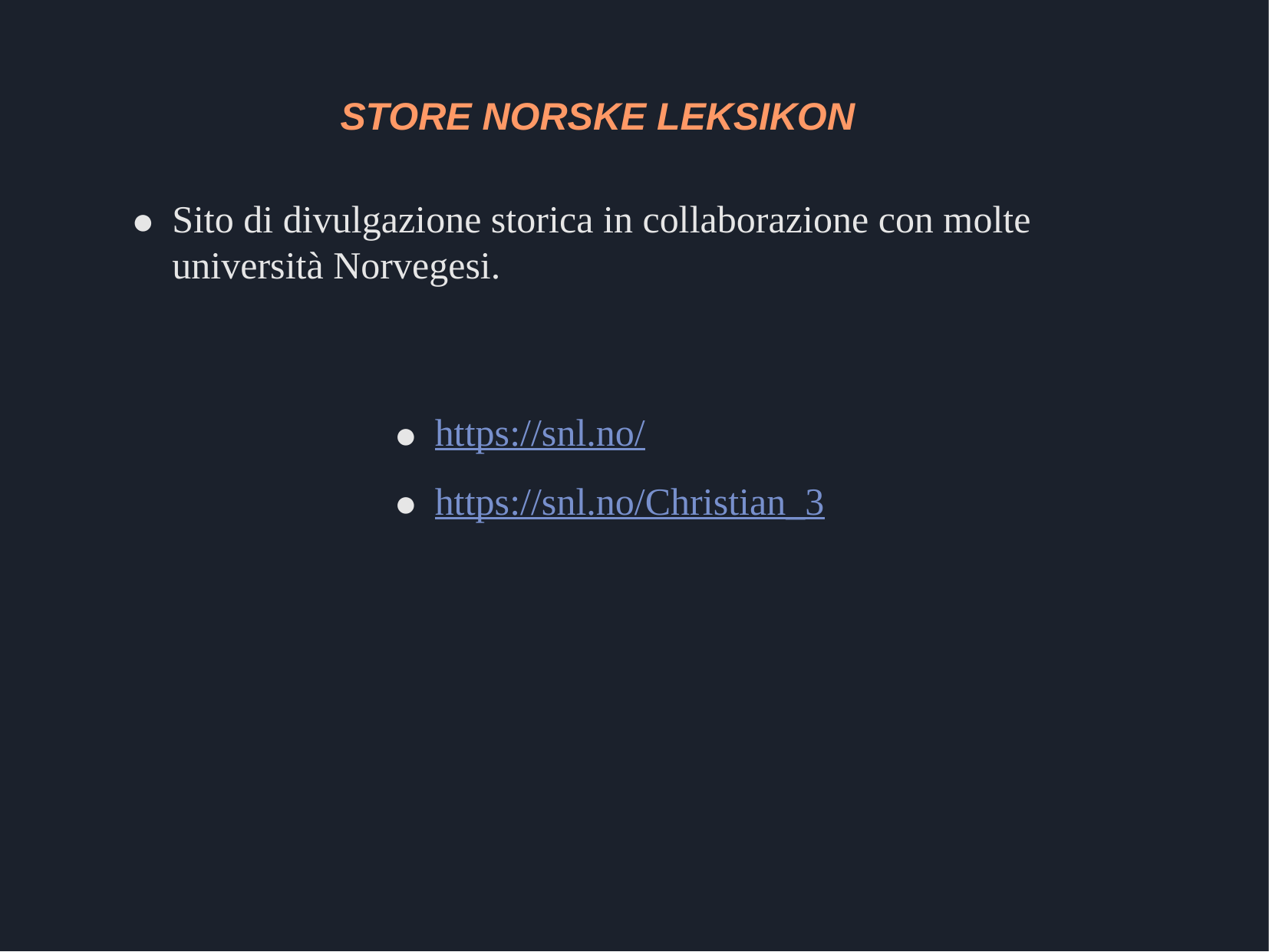

STORE NORSKE LEKSIKON
Sito di divulgazione storica in collaborazione con molte università Norvegesi.
https://snl.no/
https://snl.no/Christian_3